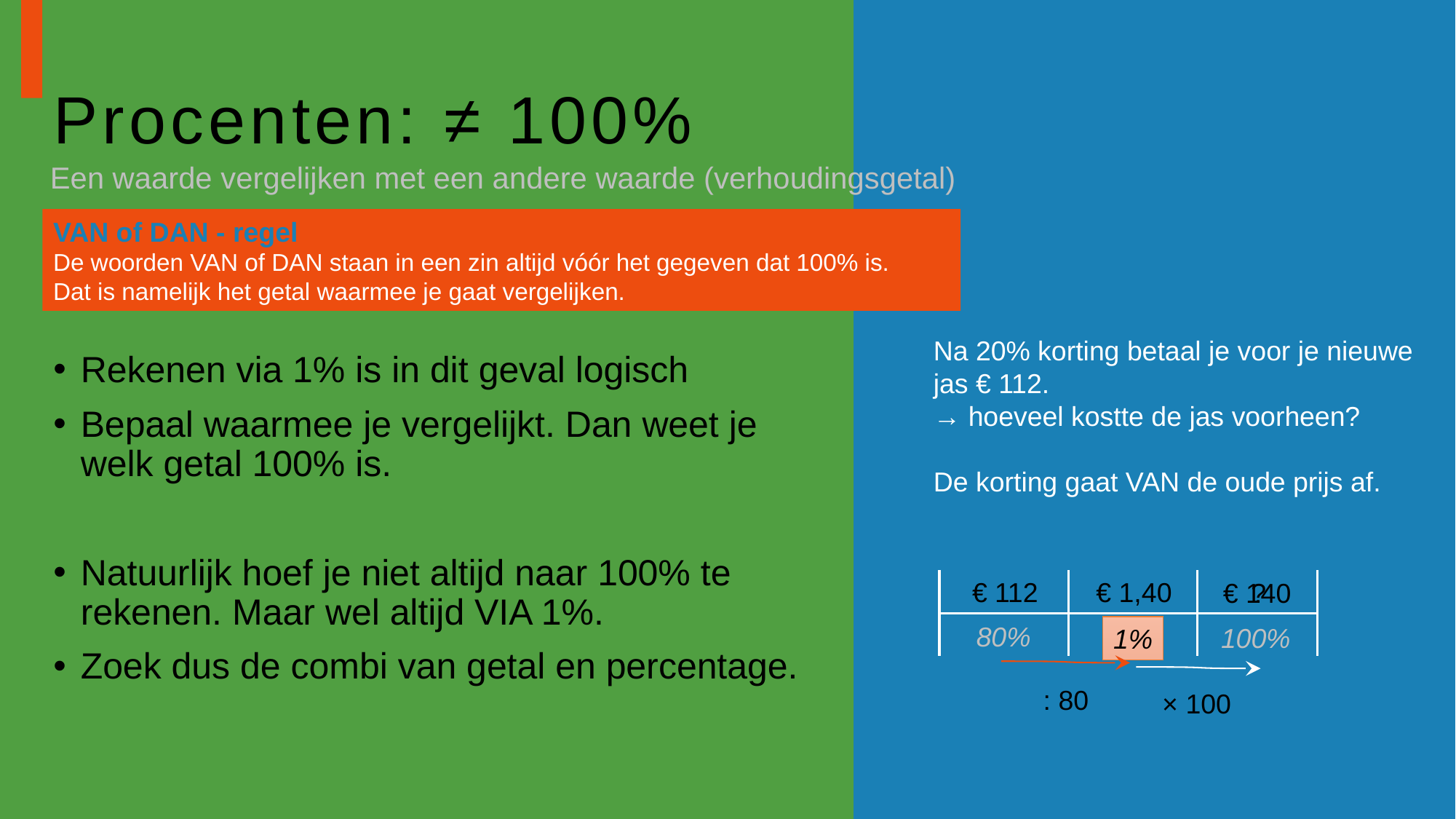

# Procenten: ≠ 100%
Een waarde vergelijken met een andere waarde (verhoudingsgetal)
VAN of DAN - regel
De woorden VAN of DAN staan in een zin altijd vóór het gegeven dat 100% is.
Dat is namelijk het getal waarmee je gaat vergelijken.
Na 20% korting betaal je voor je nieuwe
jas € 112.
→ hoeveel kostte de jas voorheen?

De korting gaat VAN de oude prijs af.
Rekenen via 1% is in dit geval logisch
Bepaal waarmee je vergelijkt. Dan weet je welk getal 100% is.

Natuurlijk hoef je niet altijd naar 100% te rekenen. Maar wel altijd VIA 1%.
Zoek dus de combi van getal en percentage.
€ 112
€ 1,40
€ 140
?
80%
100%
1%
: 80
× 100